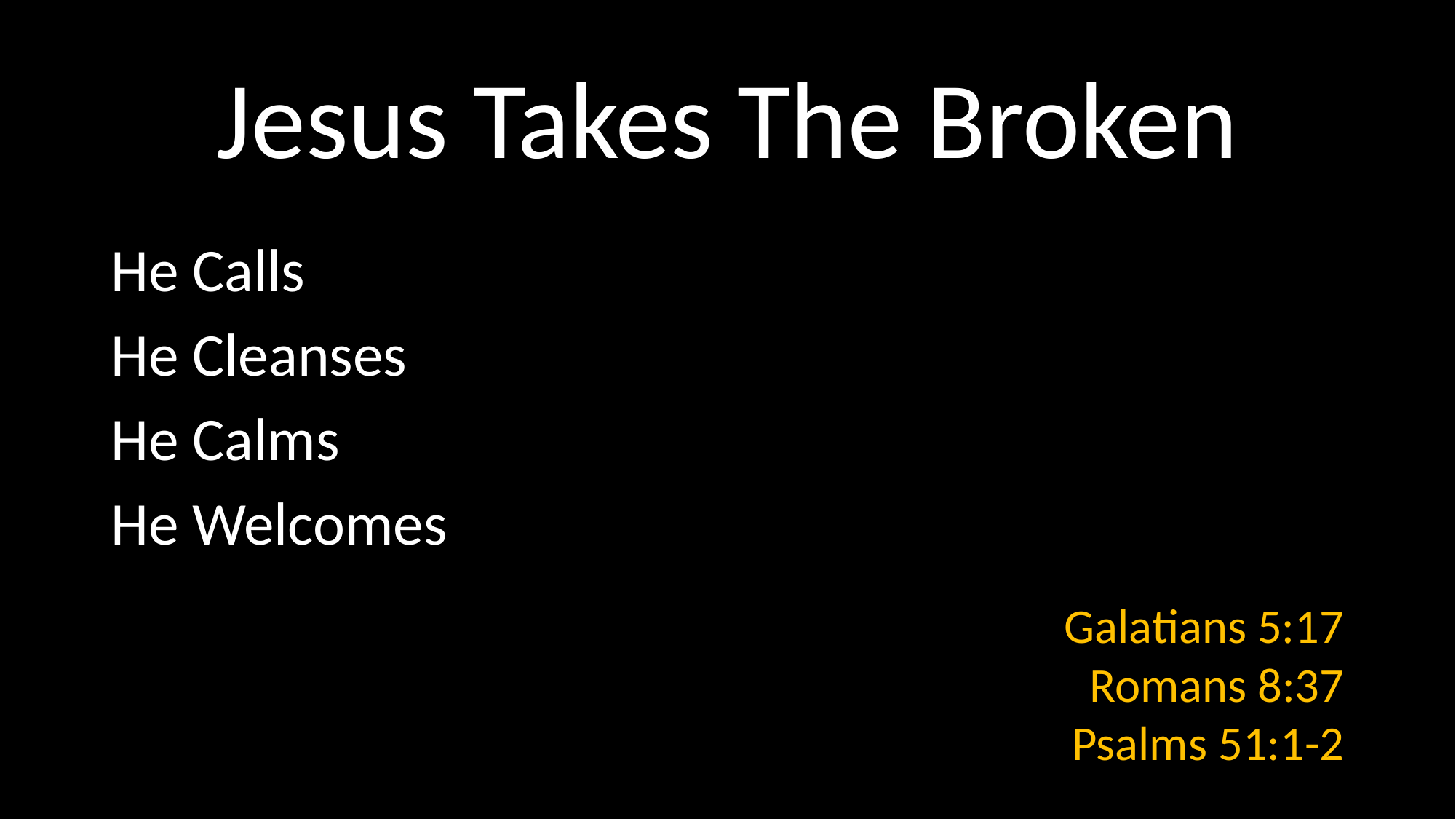

# Jesus Takes The Broken
He Calls
He Cleanses
He Calms
He Welcomes
Galatians 5:17
Romans 8:37
Psalms 51:1-2